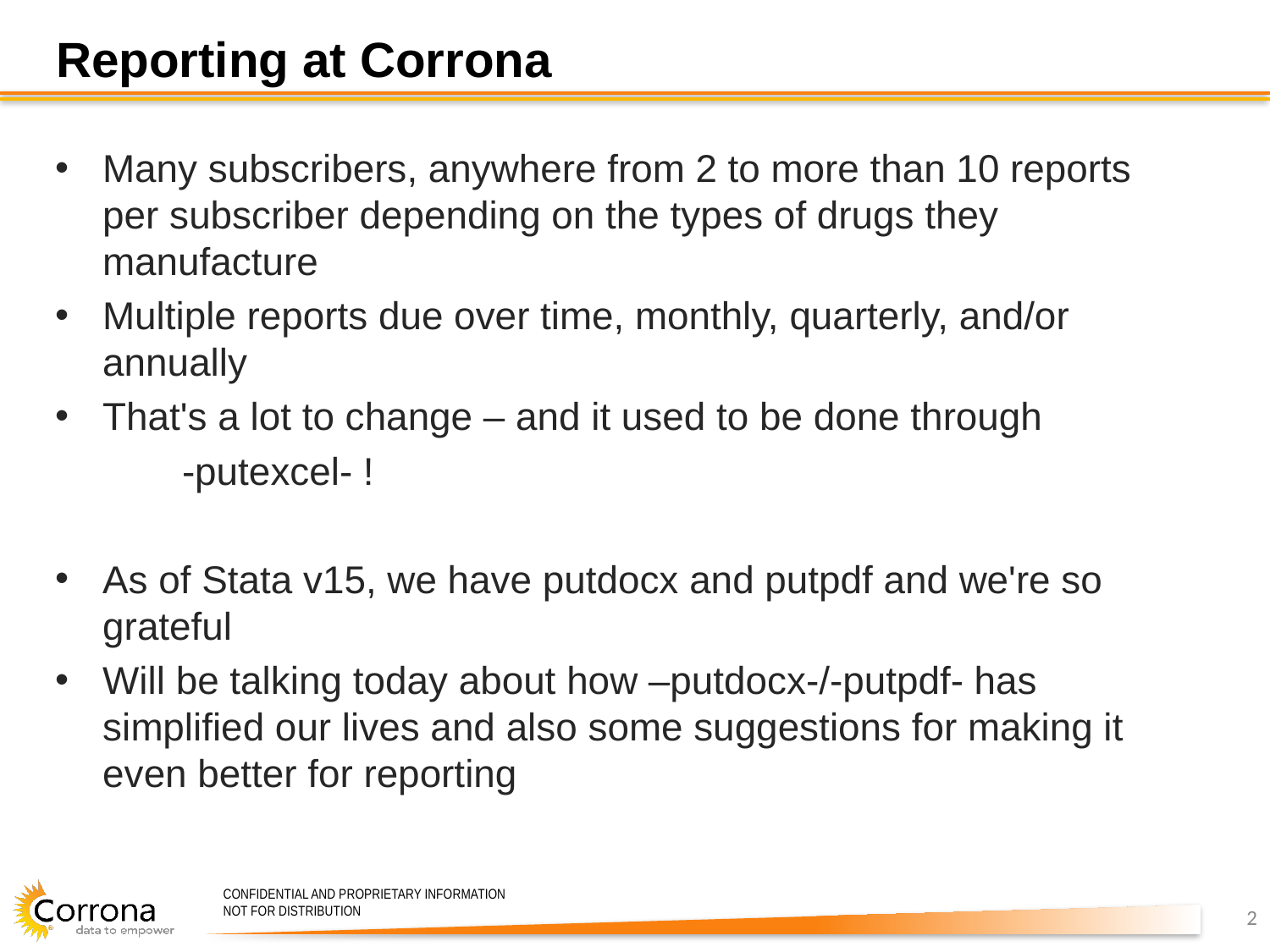

# Reporting at Corrona
Many subscribers, anywhere from 2 to more than 10 reports per subscriber depending on the types of drugs they manufacture
Multiple reports due over time, monthly, quarterly, and/or annually
That's a lot to change – and it used to be done through
	-putexcel- !

As of Stata v15, we have putdocx and putpdf and we're so grateful
Will be talking today about how –putdocx-/-putpdf- has simplified our lives and also some suggestions for making it even better for reporting
2